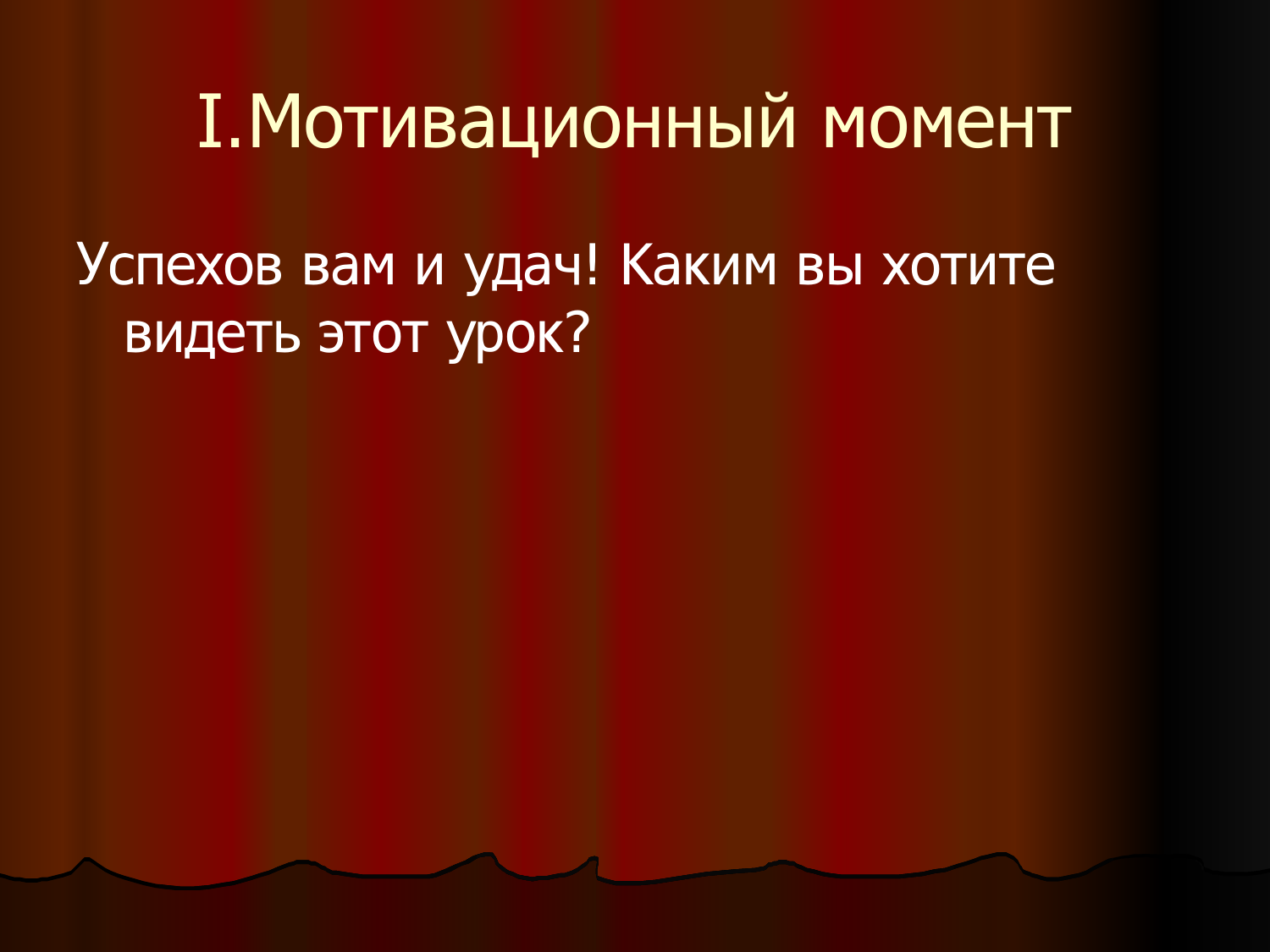

# I.Мотивационный момент
Успехов вам и удач! Каким вы хотите видеть этот урок?